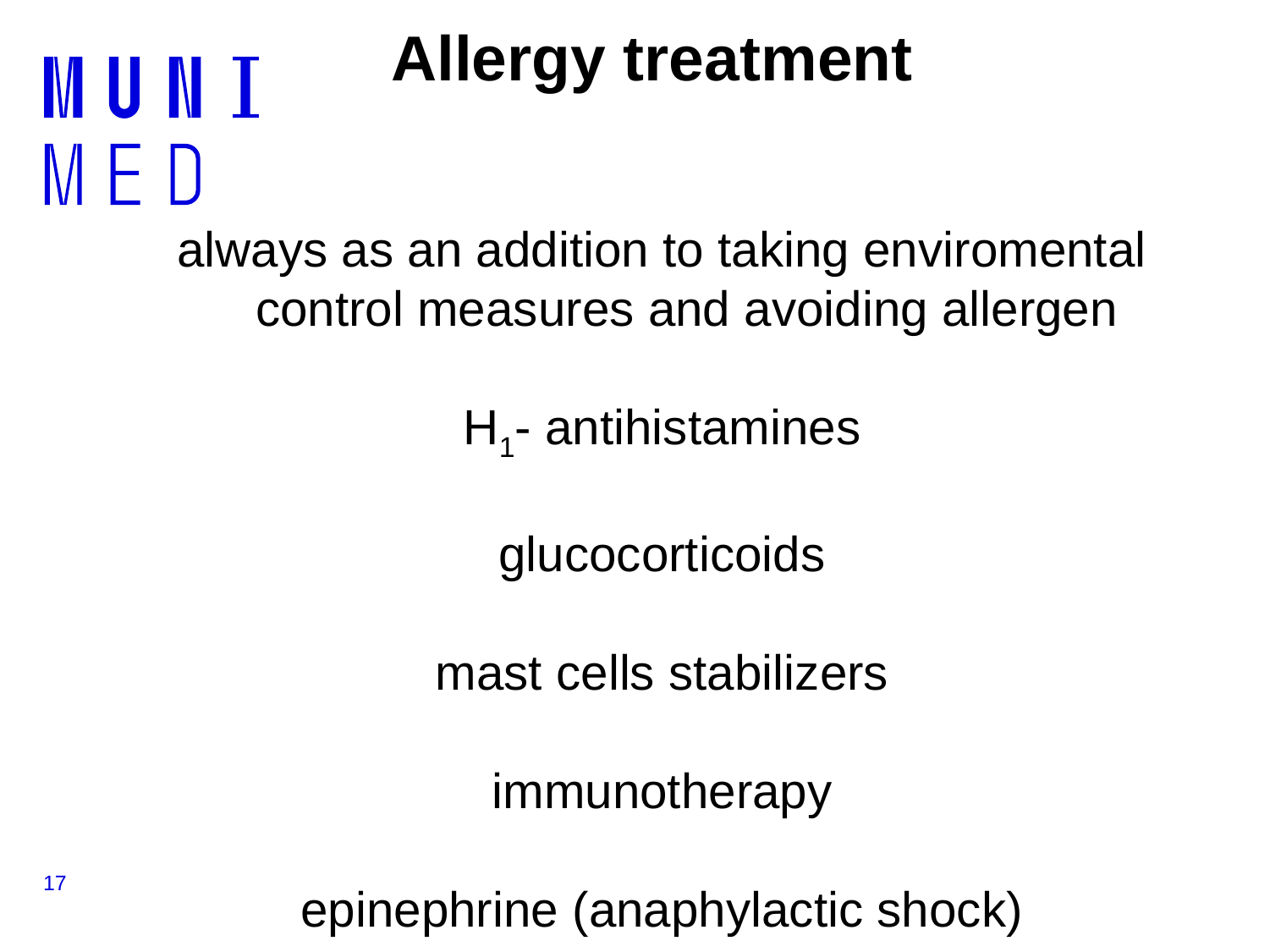

# Allergy treatment
always as an addition to taking enviromental control measures and avoiding allergen

H1- antihistamines

glucocorticoids

mast cells stabilizers

immunotherapy

epinephrine (anaphylactic shock)
17